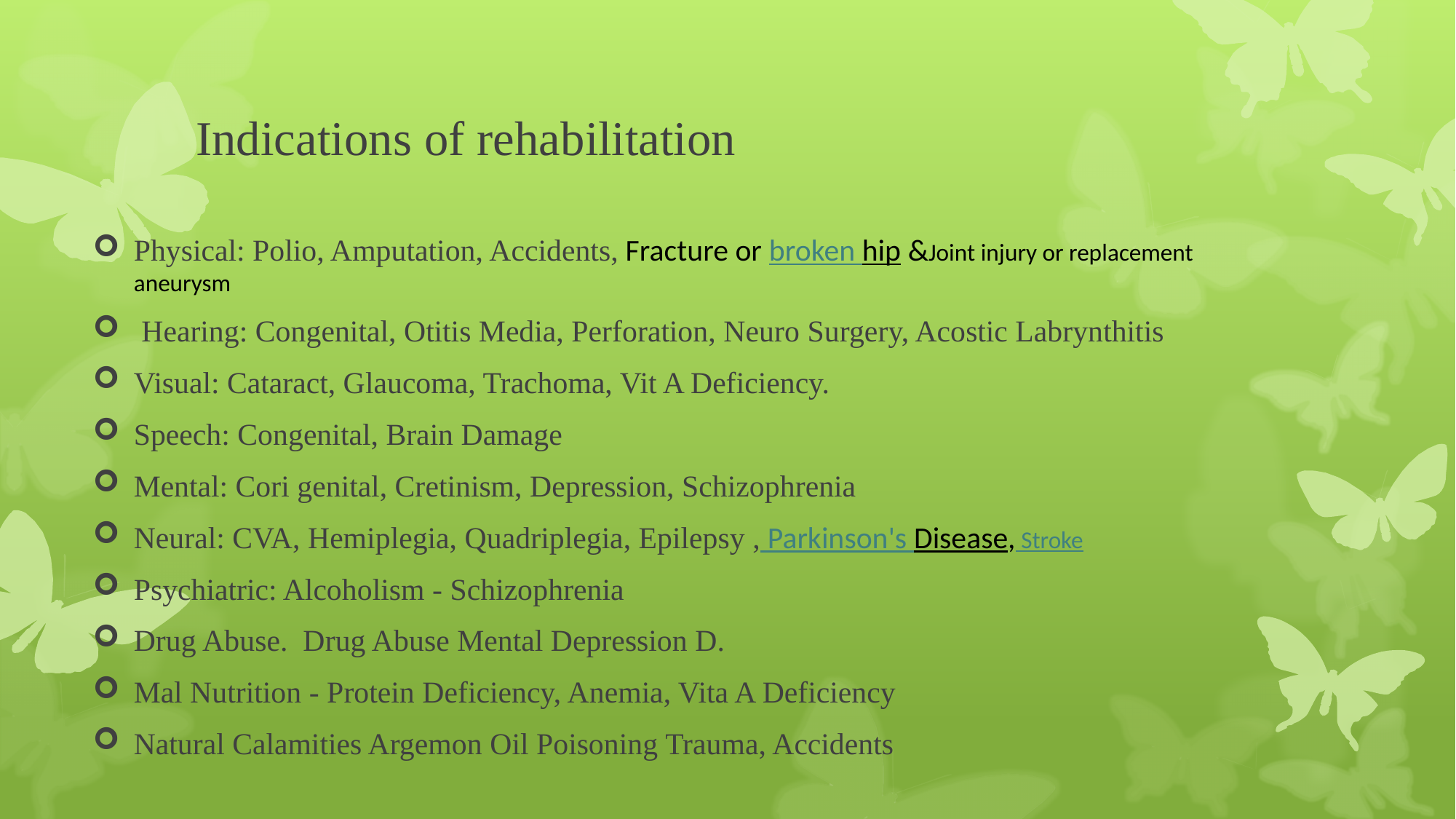

# Indications of rehabilitation
Physical: Polio, Amputation, Accidents, Fracture or broken hip &Joint injury or replacement aneurysm
 Hearing: Congenital, Otitis Media, Perforation, Neuro Surgery, Acostic Labrynthitis
Visual: Cataract, Glaucoma, Trachoma, Vit A Deficiency.
Speech: Congenital, Brain Damage
Mental: Cori genital, Cretinism, Depression, Schizophrenia
Neural: CVA, Hemiplegia, Quadriplegia, Epilepsy , Parkinson's Disease, Stroke
Psychiatric: Alcoholism - Schizophrenia
Drug Abuse.  Drug Abuse Mental Depression D.
Mal Nutrition - Protein Deficiency, Anemia, Vita A Deficiency
Natural Calamities Argemon Oil Poisoning Trauma, Accidents